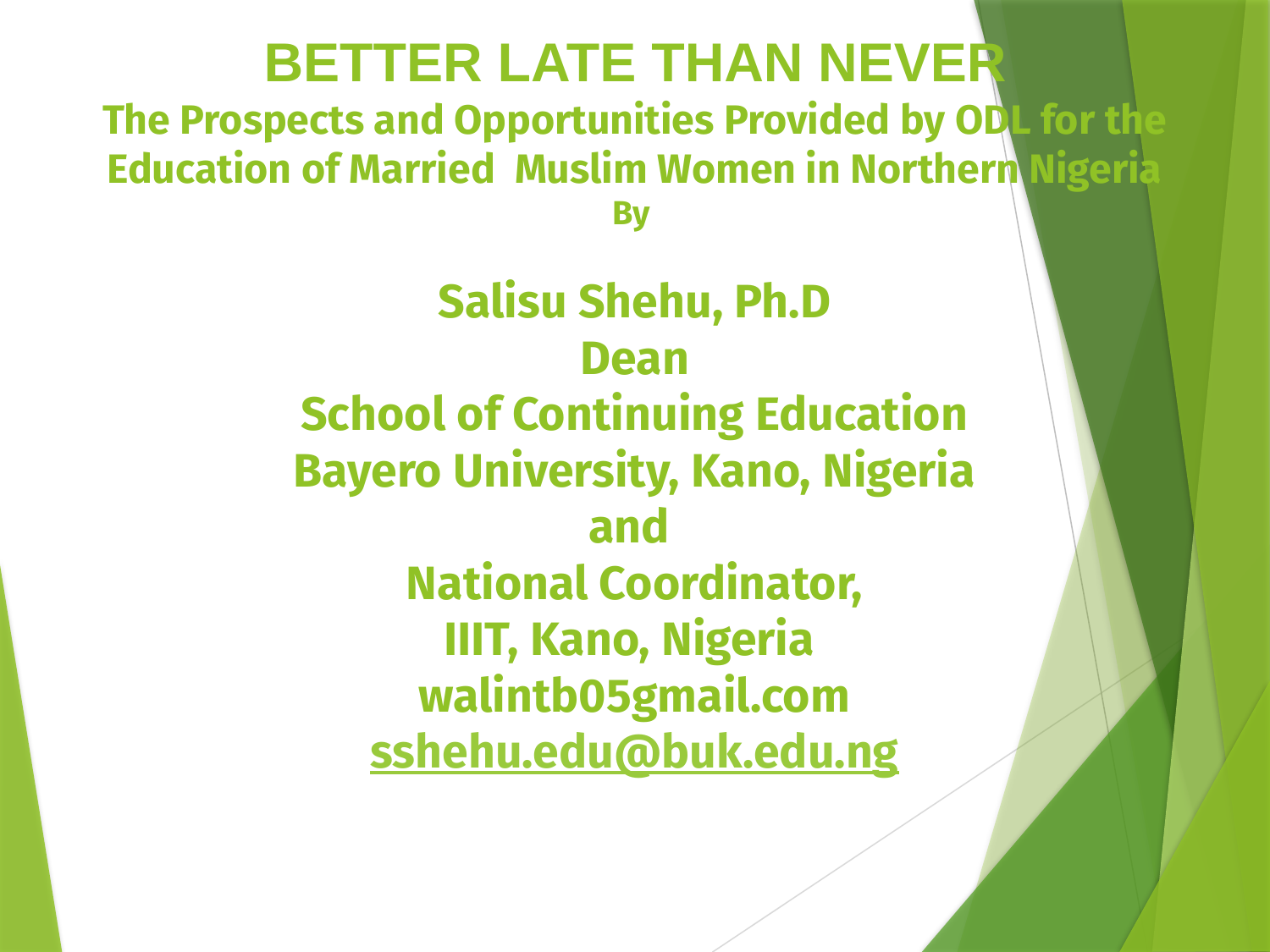

# BETTER LATE THAN NEVER The Prospects and Opportunities Provided by ODL for the Education of Married  Muslim Women in Northern Nigeria By Salisu Shehu, Ph.D Dean School of Continuing Education Bayero University, Kano, Nigeria and National Coordinator, IIIT, Kano, Nigeria walintb05gmail.com sshehu.edu@buk.edu.ng